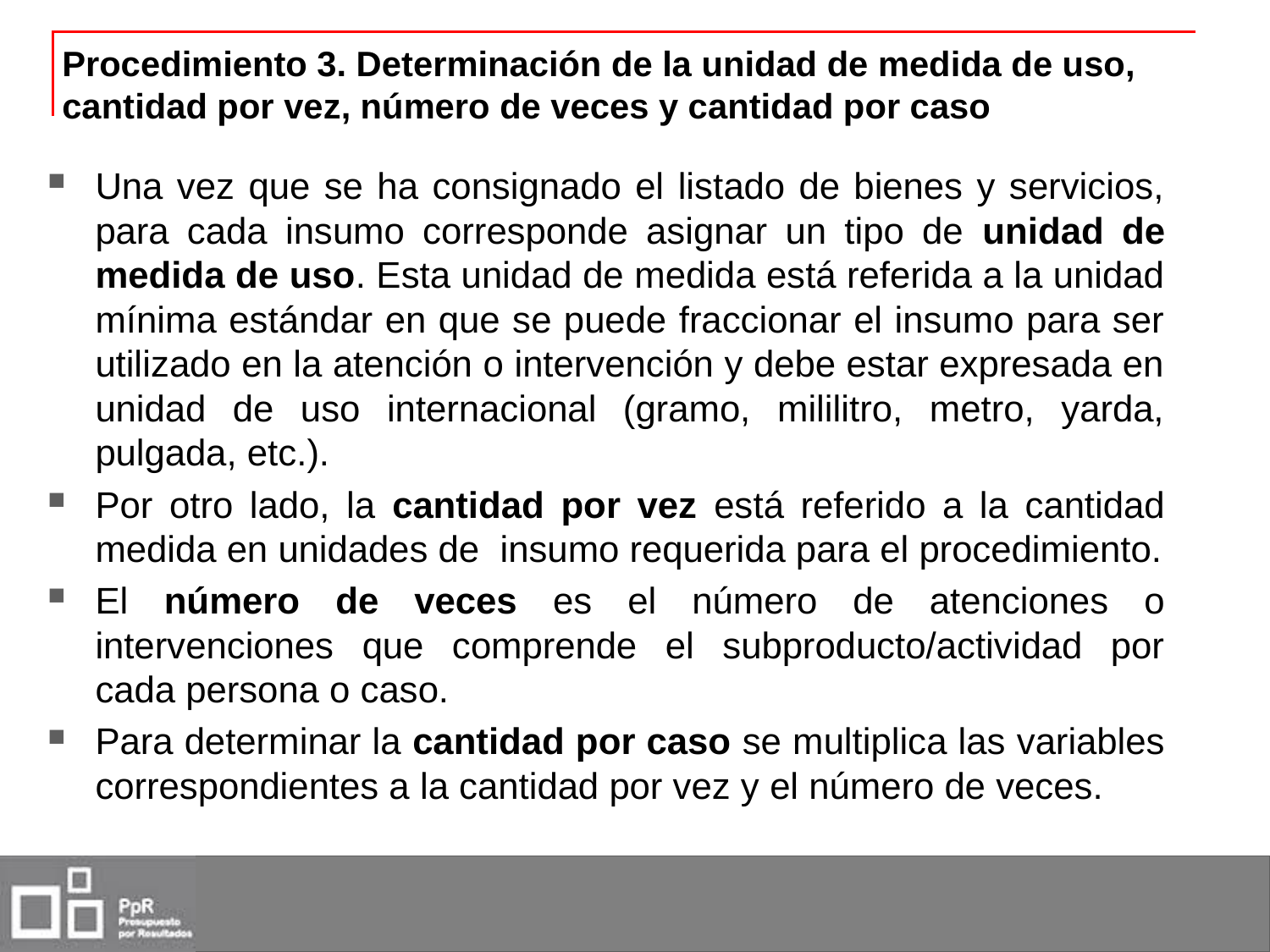

Procedimiento 3. Determinación de la unidad de medida de uso, cantidad por vez, número de veces y cantidad por caso
Una vez que se ha consignado el listado de bienes y servicios, para cada insumo corresponde asignar un tipo de unidad de medida de uso. Esta unidad de medida está referida a la unidad mínima estándar en que se puede fraccionar el insumo para ser utilizado en la atención o intervención y debe estar expresada en unidad de uso internacional (gramo, mililitro, metro, yarda, pulgada, etc.).
Por otro lado, la cantidad por vez está referido a la cantidad medida en unidades de  insumo requerida para el procedimiento.
El número de veces es el número de atenciones o intervenciones que comprende el subproducto/actividad por cada persona o caso.
Para determinar la cantidad por caso se multiplica las variables correspondientes a la cantidad por vez y el número de veces.